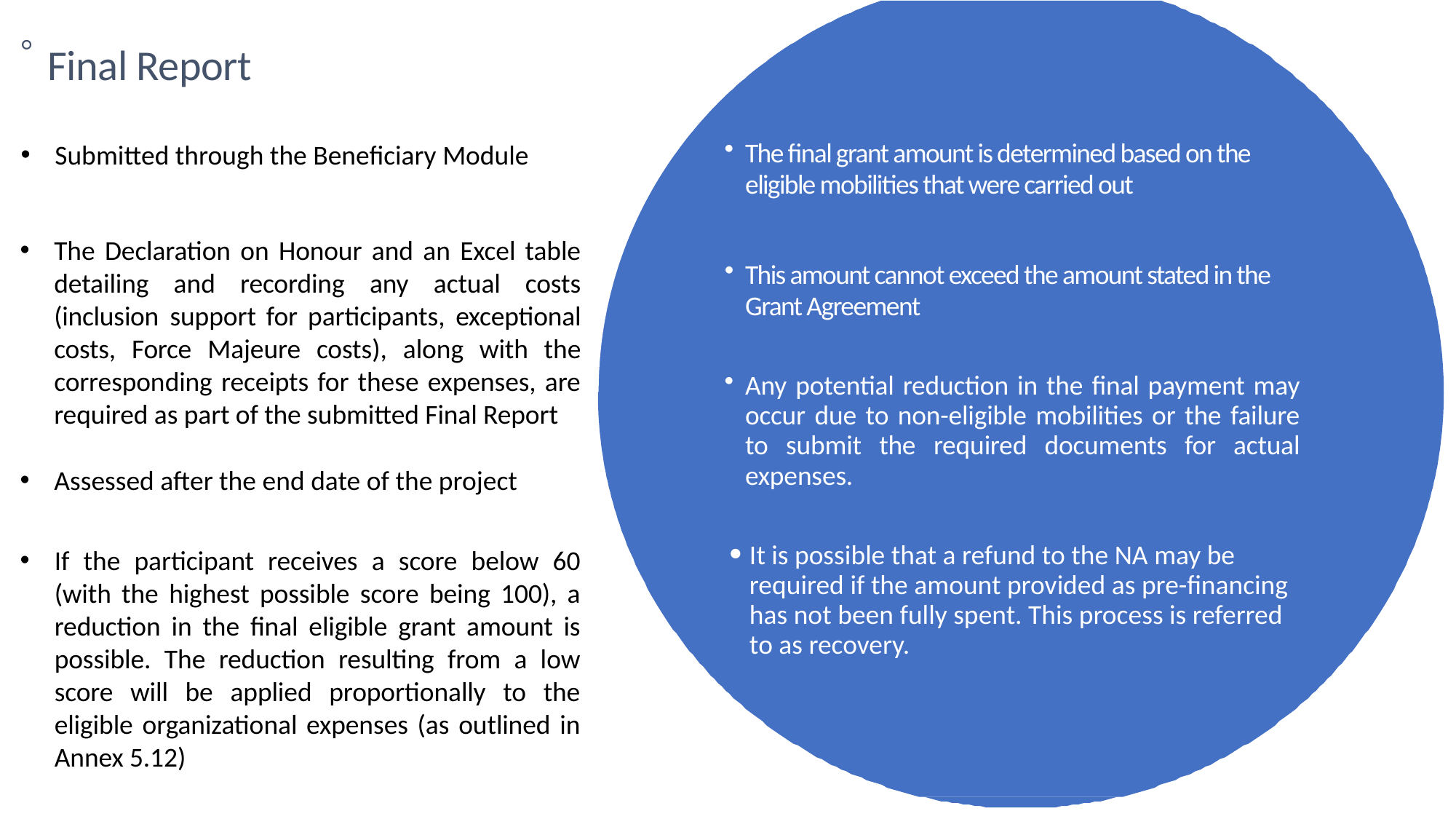

Final Report
The final grant amount is determined based on the eligible mobilities that were carried out
Submitted through the Beneficiary Module
The Declaration on Honour and an Excel table detailing and recording any actual costs (inclusion support for participants, exceptional costs, Force Majeure costs), along with the corresponding receipts for these expenses, are required as part of the submitted Final Report

Assessed after the end date of the project
This amount cannot exceed the amount stated in the Grant Agreement
Any potential reduction in the final payment may occur due to non-eligible mobilities or the failure to submit the required documents for actual expenses.

It is possible that a refund to the NA may be required if the amount provided as pre-financing has not been fully spent. This process is referred to as recovery.

.
If the participant receives a score below 60 (with the highest possible score being 100), a reduction in the final eligible grant amount is possible. The reduction resulting from a low score will be applied proportionally to the eligible organizational expenses (as outlined in Annex 5.12)